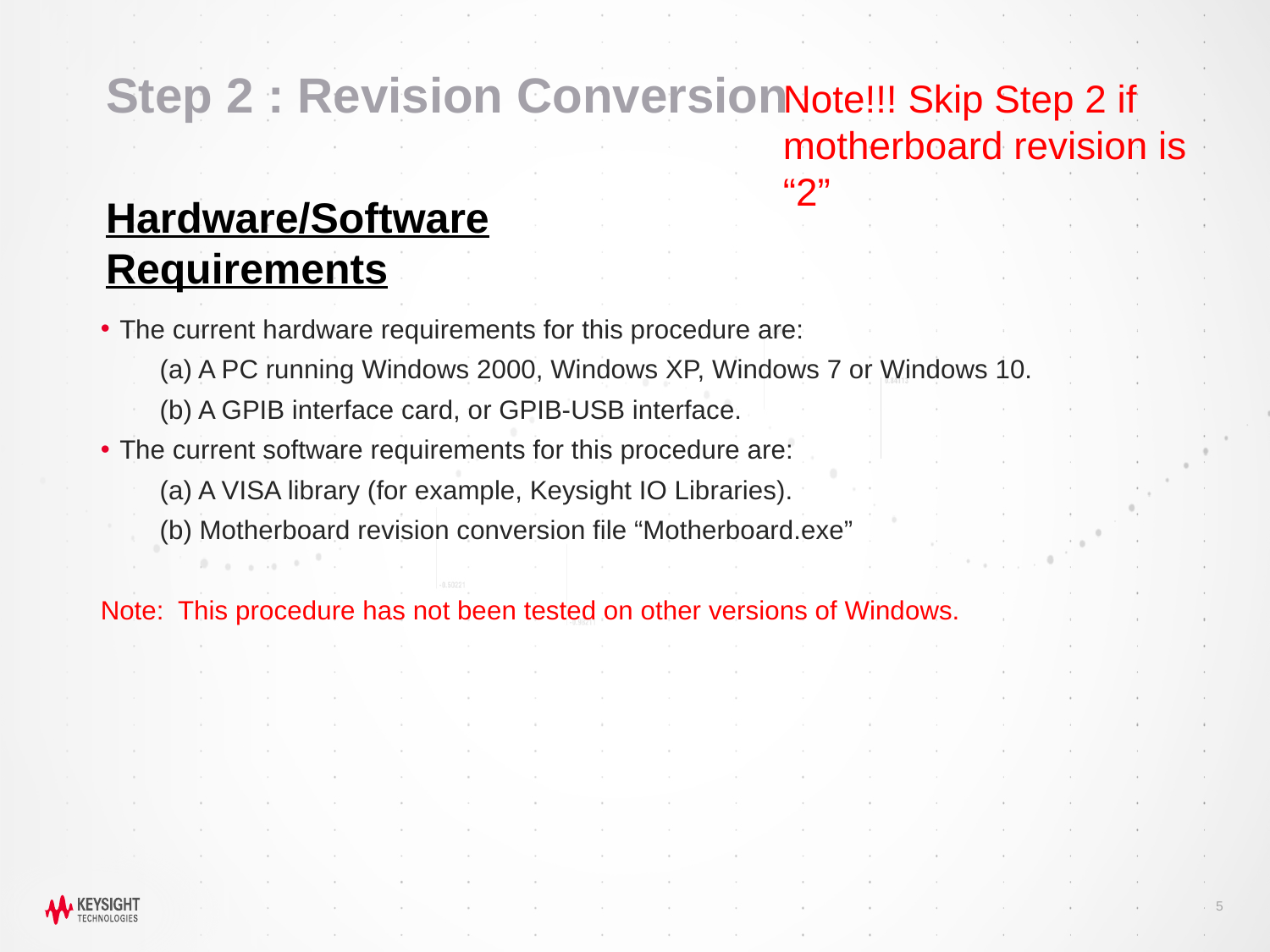

Step 2 : Revision Conversion
Note!!! Skip Step 2 if motherboard revision is “2”
# Hardware/Software Requirements
The current hardware requirements for this procedure are:
        (a) A PC running Windows 2000, Windows XP, Windows 7 or Windows 10.
        (b) A GPIB interface card, or GPIB-USB interface.
The current software requirements for this procedure are:
        (a) A VISA library (for example, Keysight IO Libraries).
        (b) Motherboard revision conversion file “Motherboard.exe”

Note:  This procedure has not been tested on other versions of Windows.